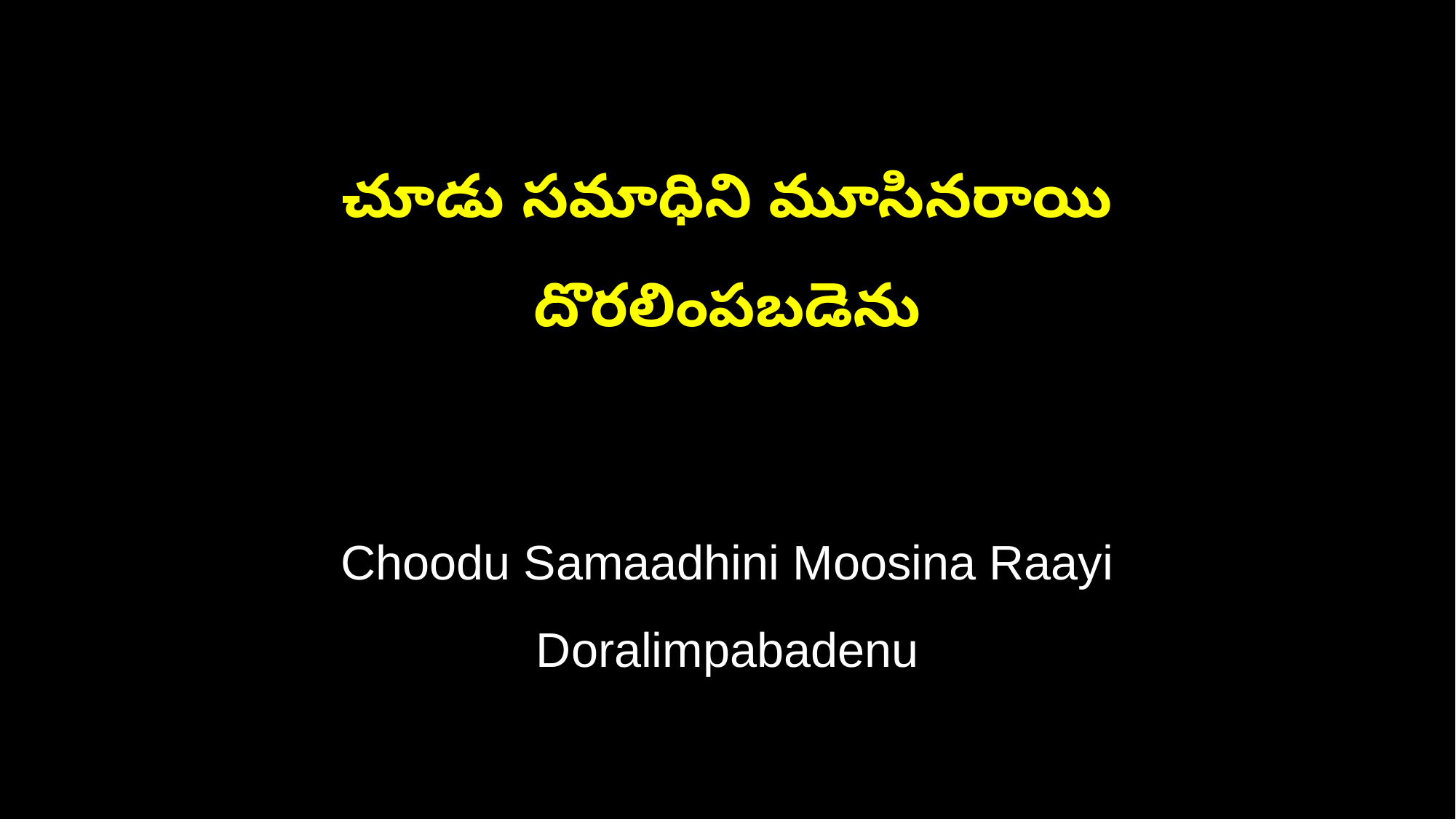

చూడు సమాధిని మూసినరాయి
దొరలింపబడెను
Choodu Samaadhini Moosina Raayi
Doralimpabadenu